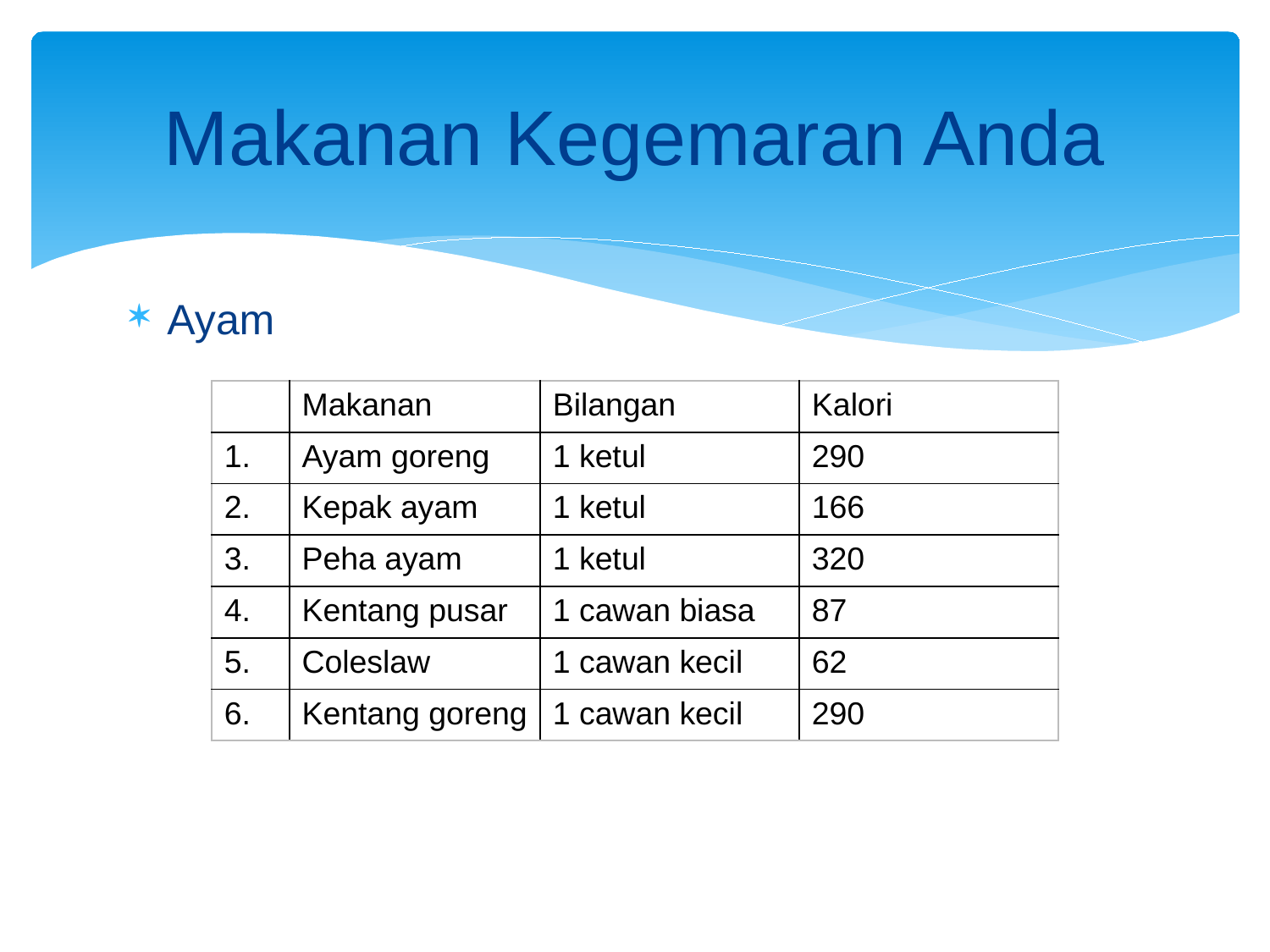

# Makanan Kegemaran Anda
Ayam

|  | Makanan | Bilangan | Kalori |
| --- | --- | --- | --- |
| 1. | Ayam goreng | 1 ketul | 290 |
| 2. | Kepak ayam | 1 ketul | 166 |
| 3. | Peha ayam | 1 ketul | 320 |
| 4. | Kentang pusar | 1 cawan biasa | 87 |
| 5. | Coleslaw | 1 cawan kecil | 62 |
| 6. | Kentang goreng | 1 cawan kecil | 290 |